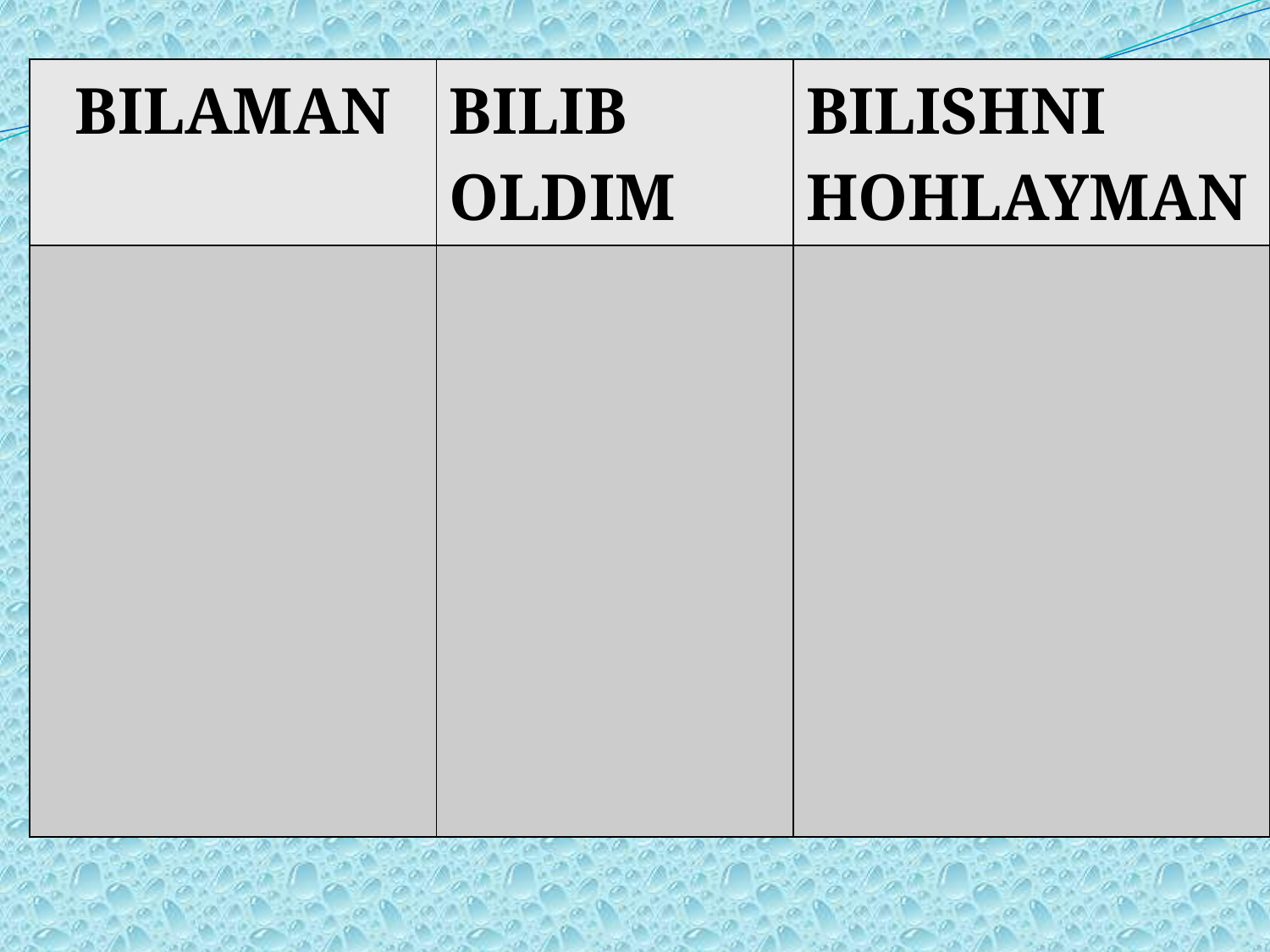

| BILAMAN | BILIB OLDIM | BILISHNI HOHLAYMAN |
| --- | --- | --- |
|  |  |  |